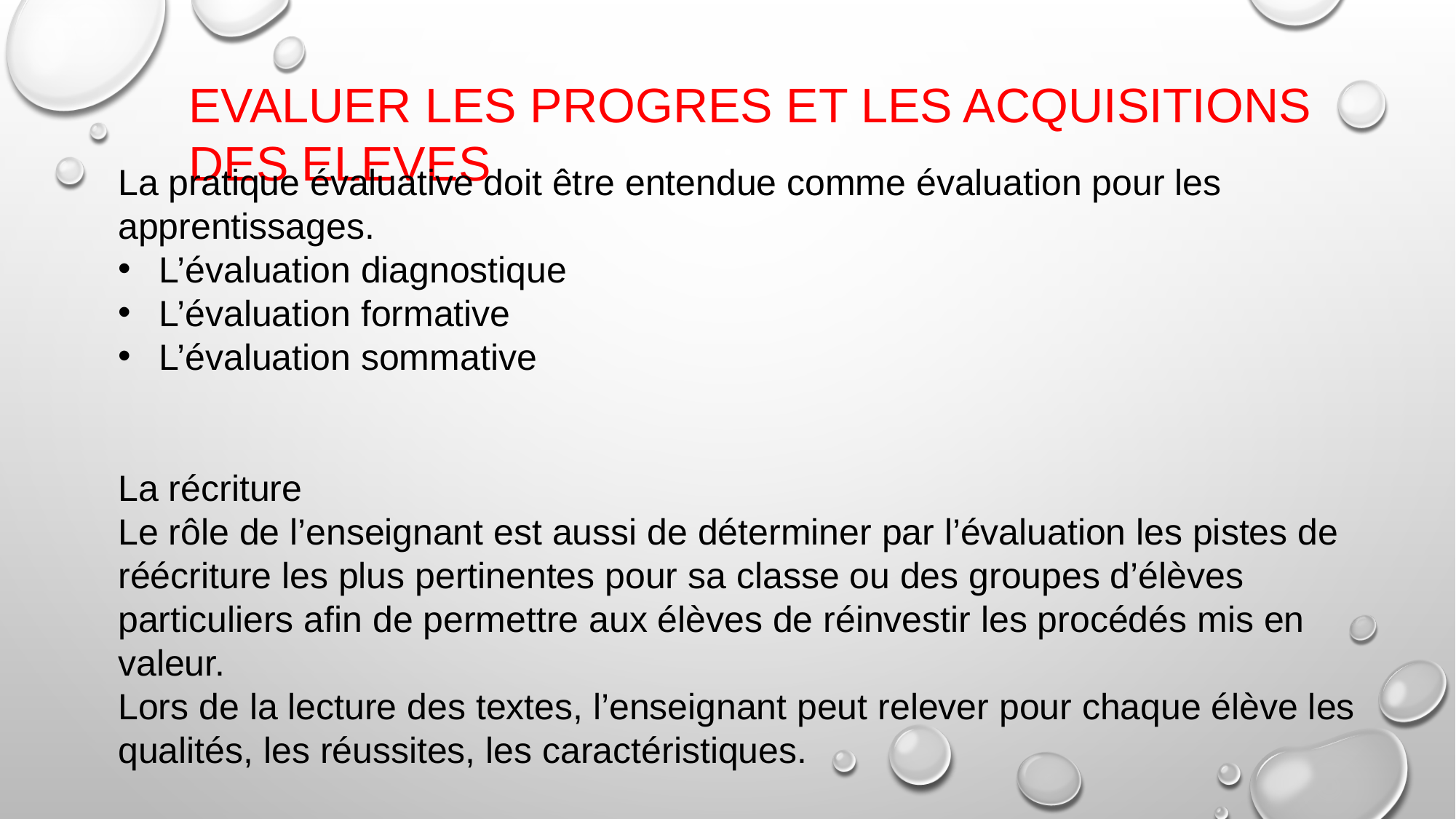

EVALUER LES PROGRES ET LES ACQUISITIONS DES ELEVES
La pratique évaluative doit être entendue comme évaluation pour les apprentissages.
L’évaluation diagnostique
L’évaluation formative
L’évaluation sommative

La récriture
Le rôle de l’enseignant est aussi de déterminer par l’évaluation les pistes de réécriture les plus pertinentes pour sa classe ou des groupes d’élèves particuliers afin de permettre aux élèves de réinvestir les procédés mis en valeur.
Lors de la lecture des textes, l’enseignant peut relever pour chaque élève les qualités, les réussites, les caractéristiques.